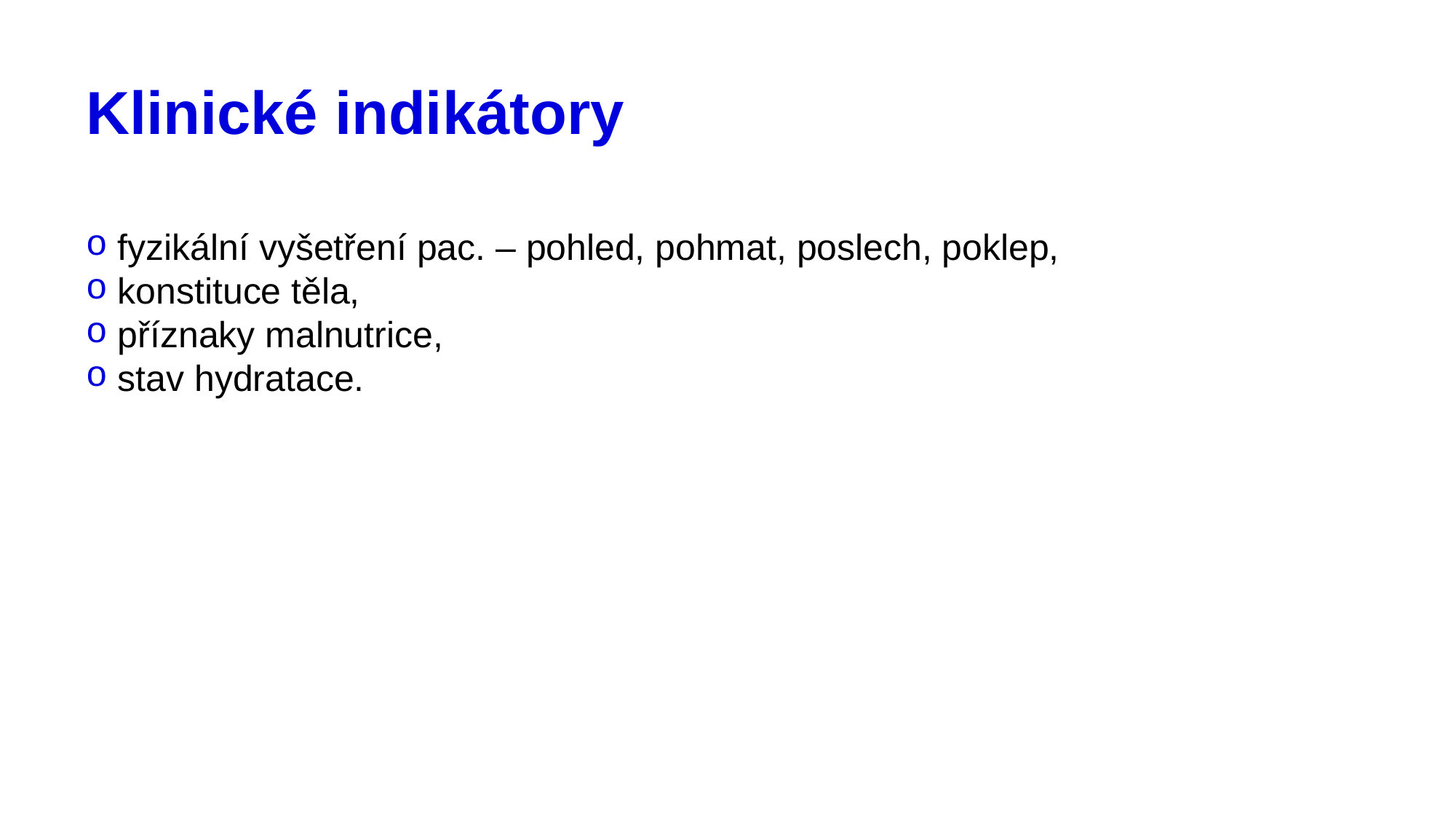

# Klinické indikátory
 fyzikální vyšetření pac. – pohled, pohmat, poslech, poklep,
 konstituce těla,
 příznaky malnutrice,
 stav hydratace.